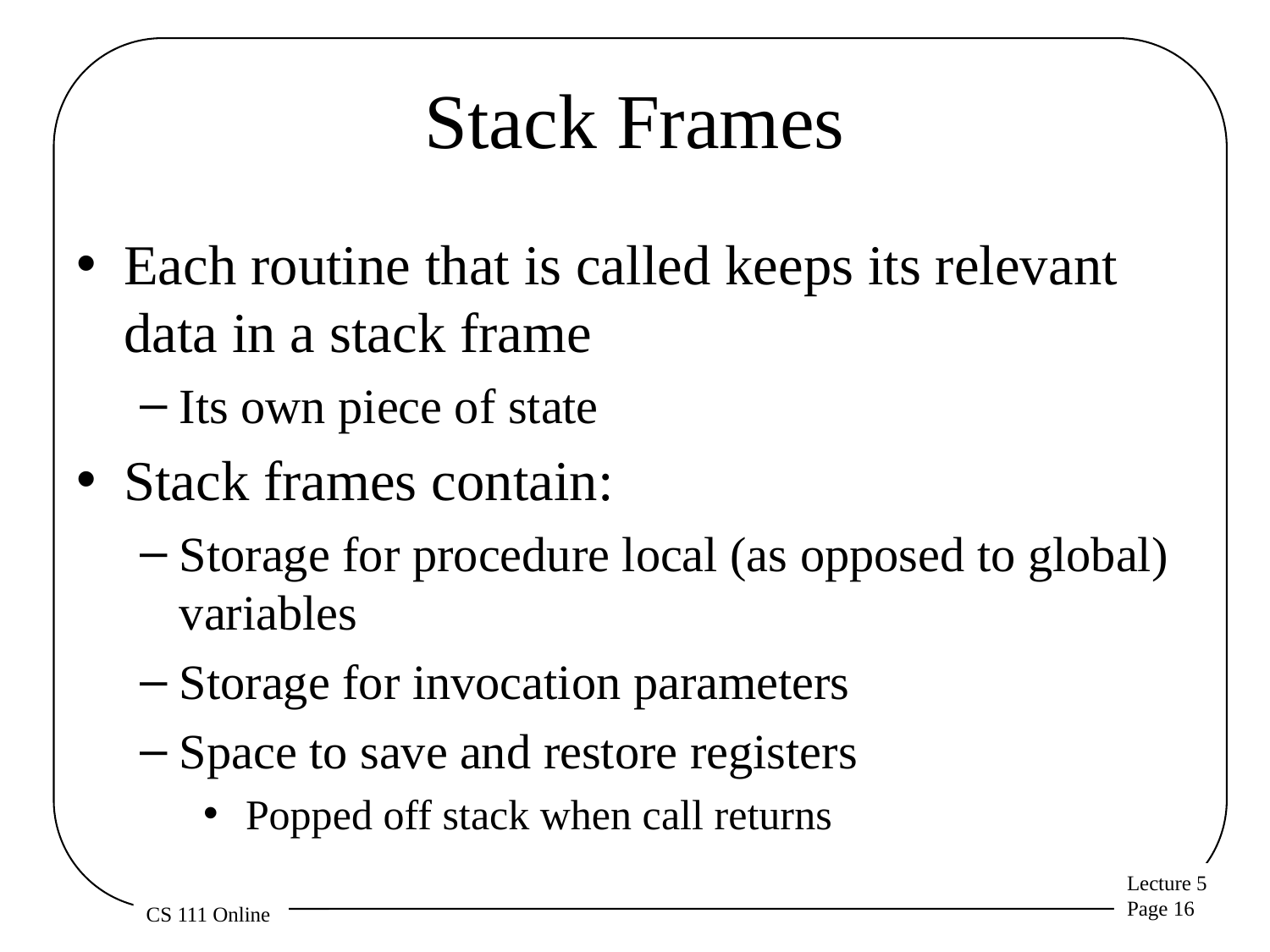

# Stack Frames
Each routine that is called keeps its relevant data in a stack frame
Its own piece of state
Stack frames contain:
Storage for procedure local (as opposed to global) variables
Storage for invocation parameters
Space to save and restore registers
 Popped off stack when call returns